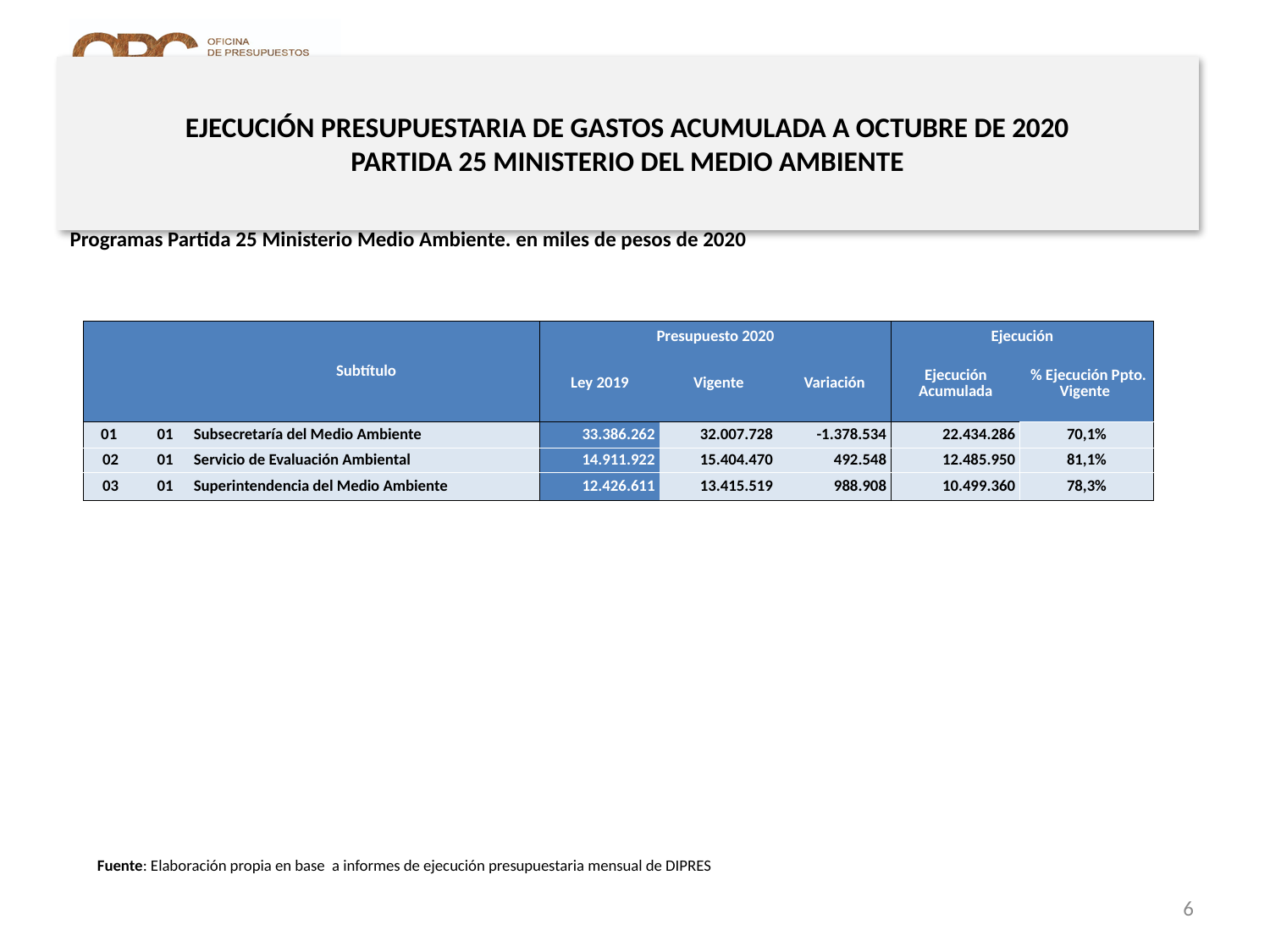

# EJECUCIÓN PRESUPUESTARIA DE GASTOS ACUMULADA A OCTUBRE DE 2020 PARTIDA 25 MINISTERIO DEL MEDIO AMBIENTE
Programas Partida 25 Ministerio Medio Ambiente. en miles de pesos de 2020
|  |  | Subtítulo | Presupuesto 2020 |  |  | Ejecución |  |
| --- | --- | --- | --- | --- | --- | --- | --- |
|  |  |  | Ley 2019 | Vigente | Variación | Ejecución Acumulada | % Ejecución Ppto. Vigente |
| 01 | 01 | Subsecretaría del Medio Ambiente | 33.386.262 | 32.007.728 | -1.378.534 | 22.434.286 | 70,1% |
| 02 | 01 | Servicio de Evaluación Ambiental | 14.911.922 | 15.404.470 | 492.548 | 12.485.950 | 81,1% |
| 03 | 01 | Superintendencia del Medio Ambiente | 12.426.611 | 13.415.519 | 988.908 | 10.499.360 | 78,3% |
Fuente: Elaboración propia en base  a informes de ejecución presupuestaria mensual de DIPRES
6